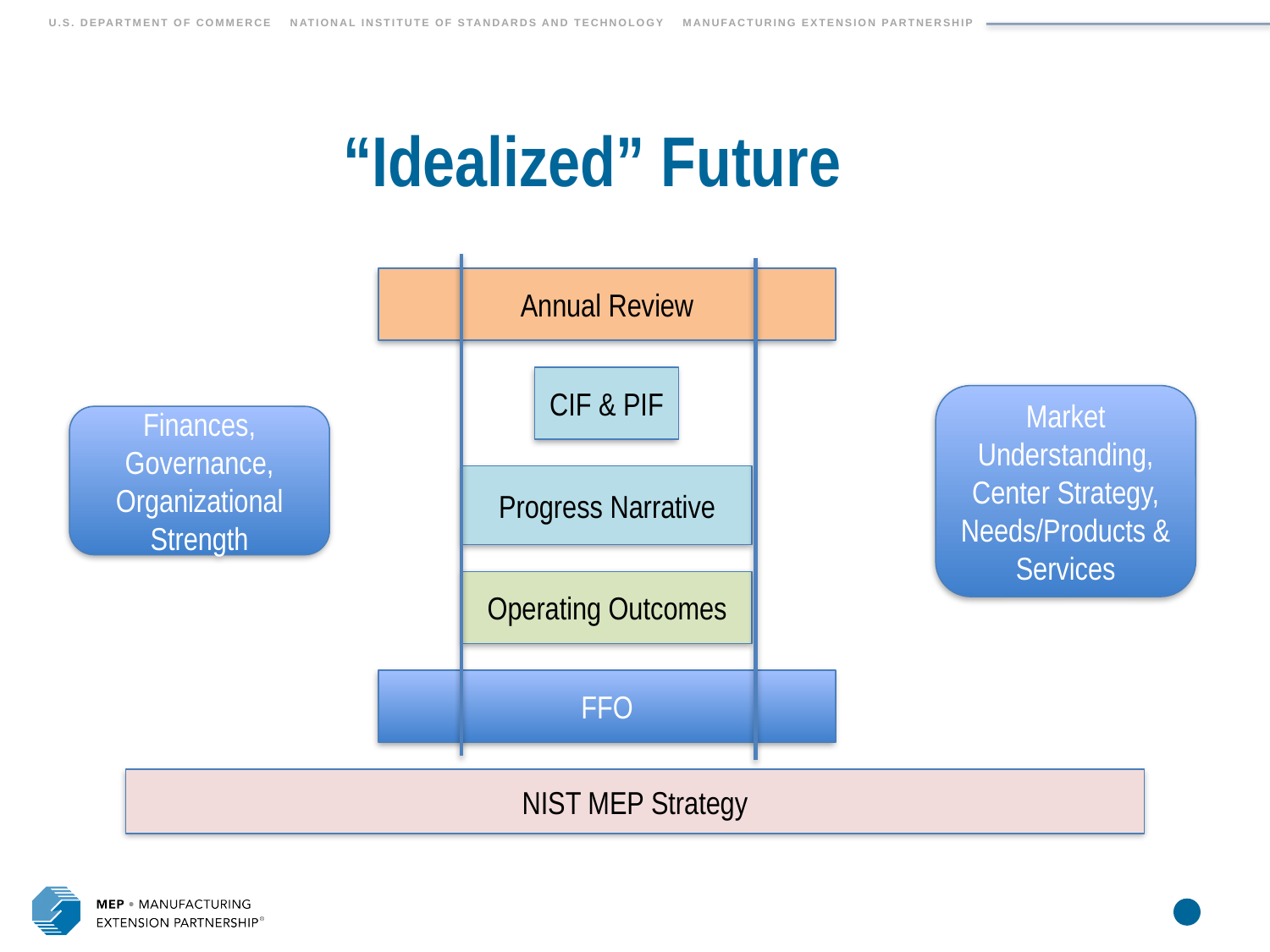

# “Idealized” Future
Annual Review
CIF & PIF
Market Understanding, Center Strategy, Needs/Products & Services
Finances, Governance, Organizational Strength
Progress Narrative
Operating Outcomes
FFO
NIST MEP Strategy